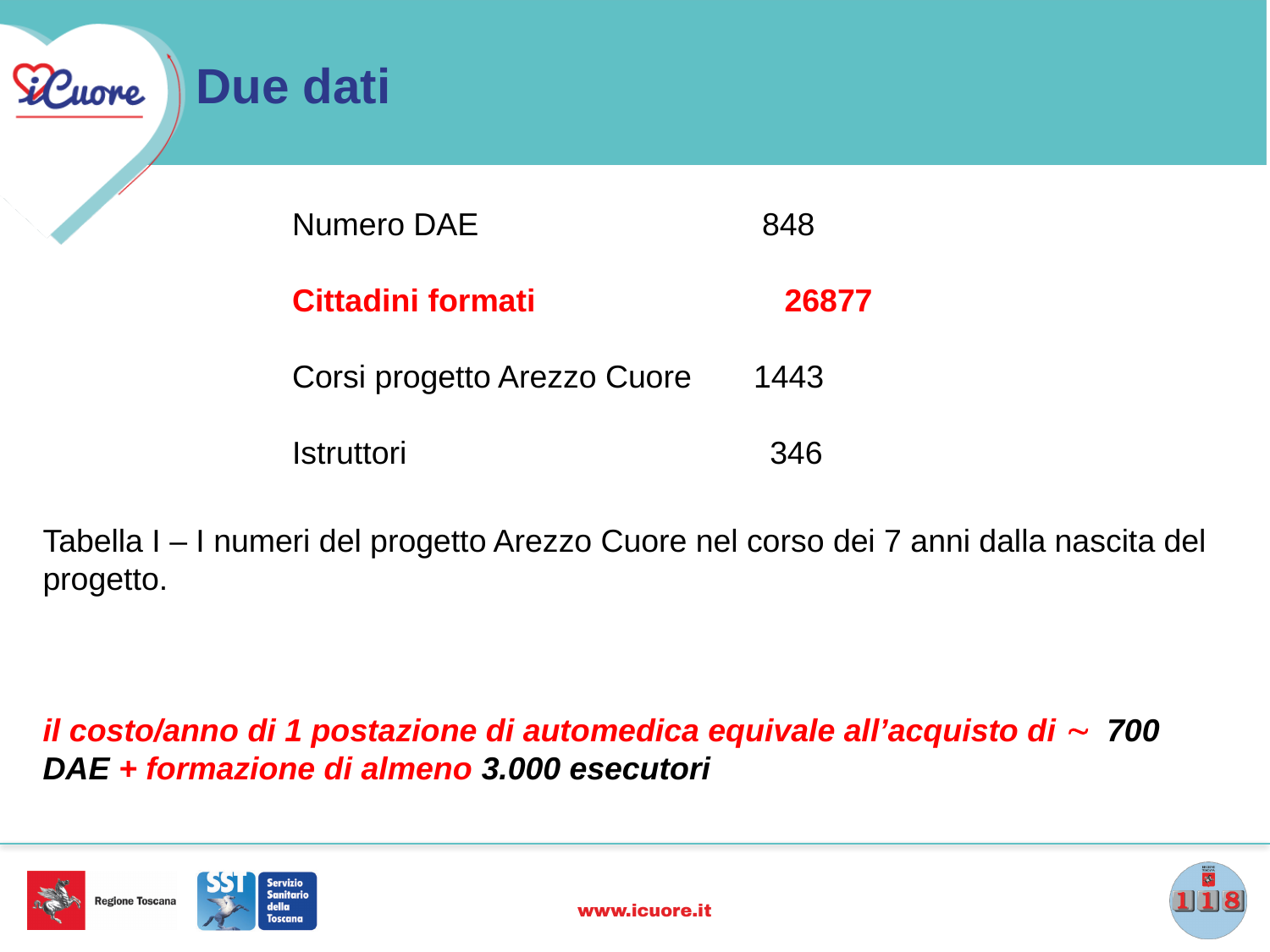

# Due dati
Numero DAE                                848

Cittadini formati                            26877

Corsi progetto Arezzo Cuore       1443

Istruttori                                         346
Tabella I – I numeri del progetto Arezzo Cuore nel corso dei 7 anni dalla nascita del progetto.
il costo/anno di 1 postazione di automedica equivale all’acquisto di ∼ 700 DAE + formazione di almeno 3.000 esecutori